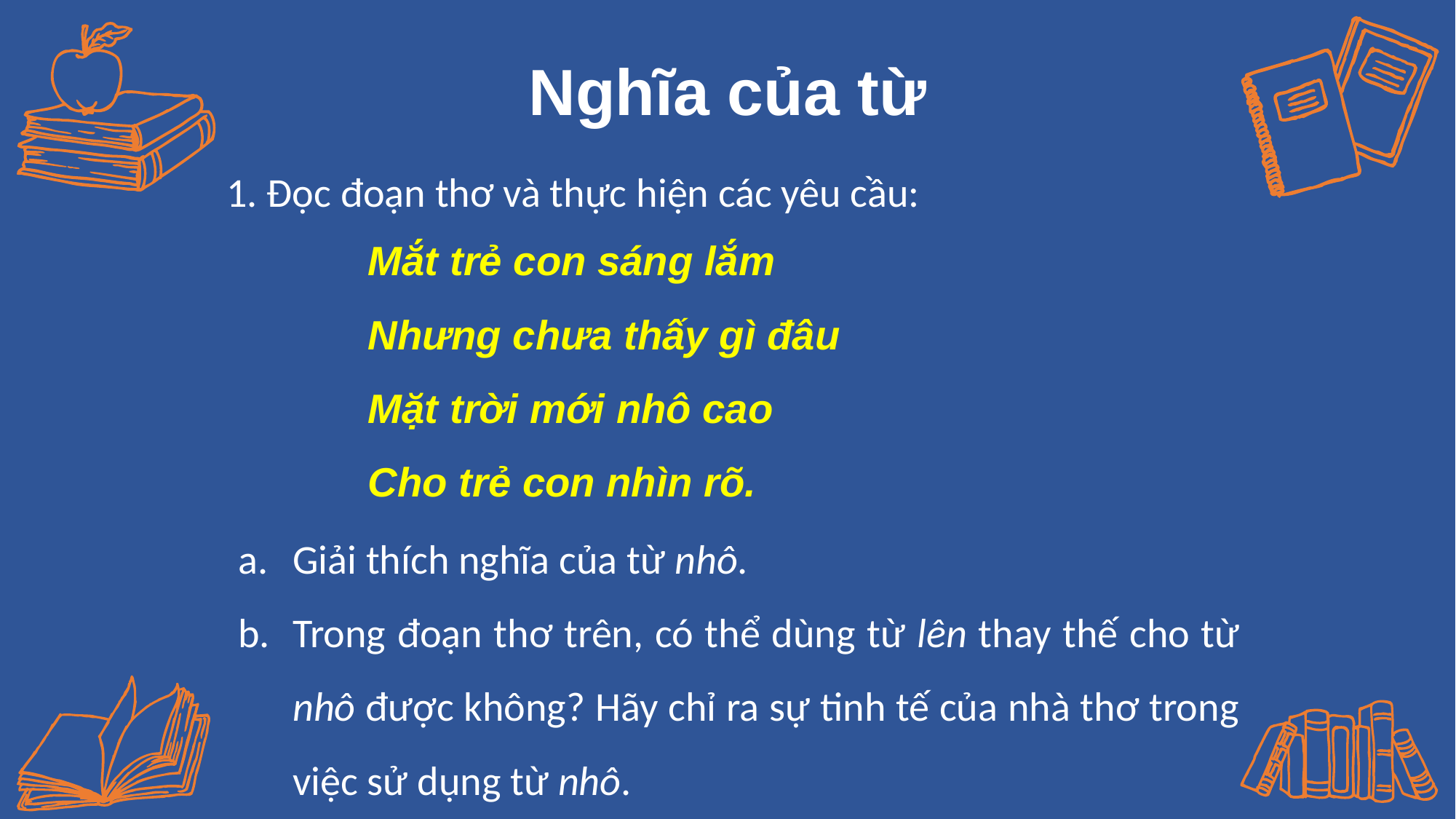

Nghĩa của từ
1. Đọc đoạn thơ và thực hiện các yêu cầu:
Mắt trẻ con sáng lắm
Nhưng chưa thấy gì đâu
Mặt trời mới nhô cao
Cho trẻ con nhìn rõ.
Giải thích nghĩa của từ nhô.
Trong đoạn thơ trên, có thể dùng từ lên thay thế cho từ nhô được không? Hãy chỉ ra sự tinh tế của nhà thơ trong việc sử dụng từ nhô.